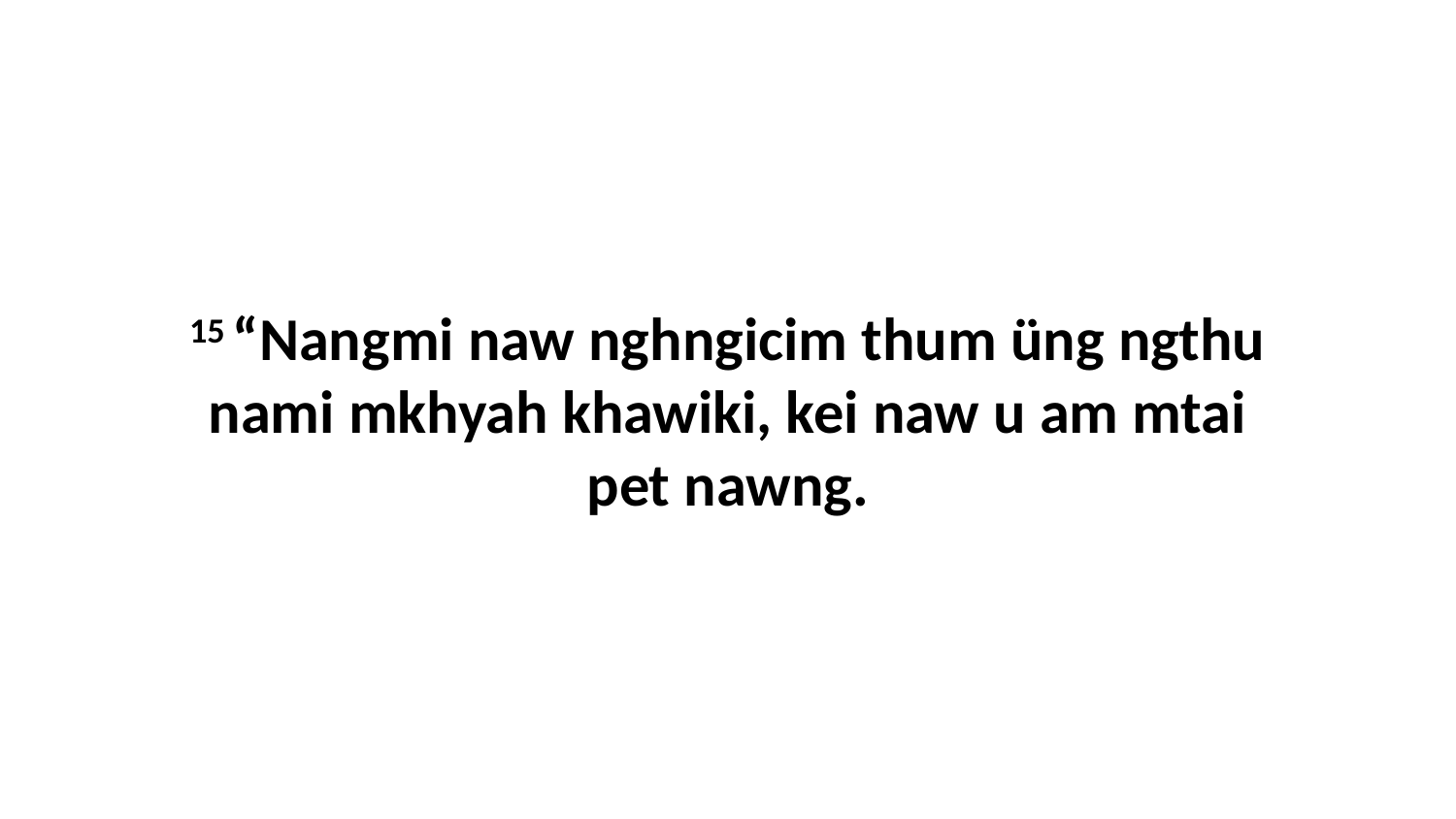

15 “Nangmi naw nghngicim thum üng ngthu nami mkhyah khawiki, kei naw u am mtai pet nawng.